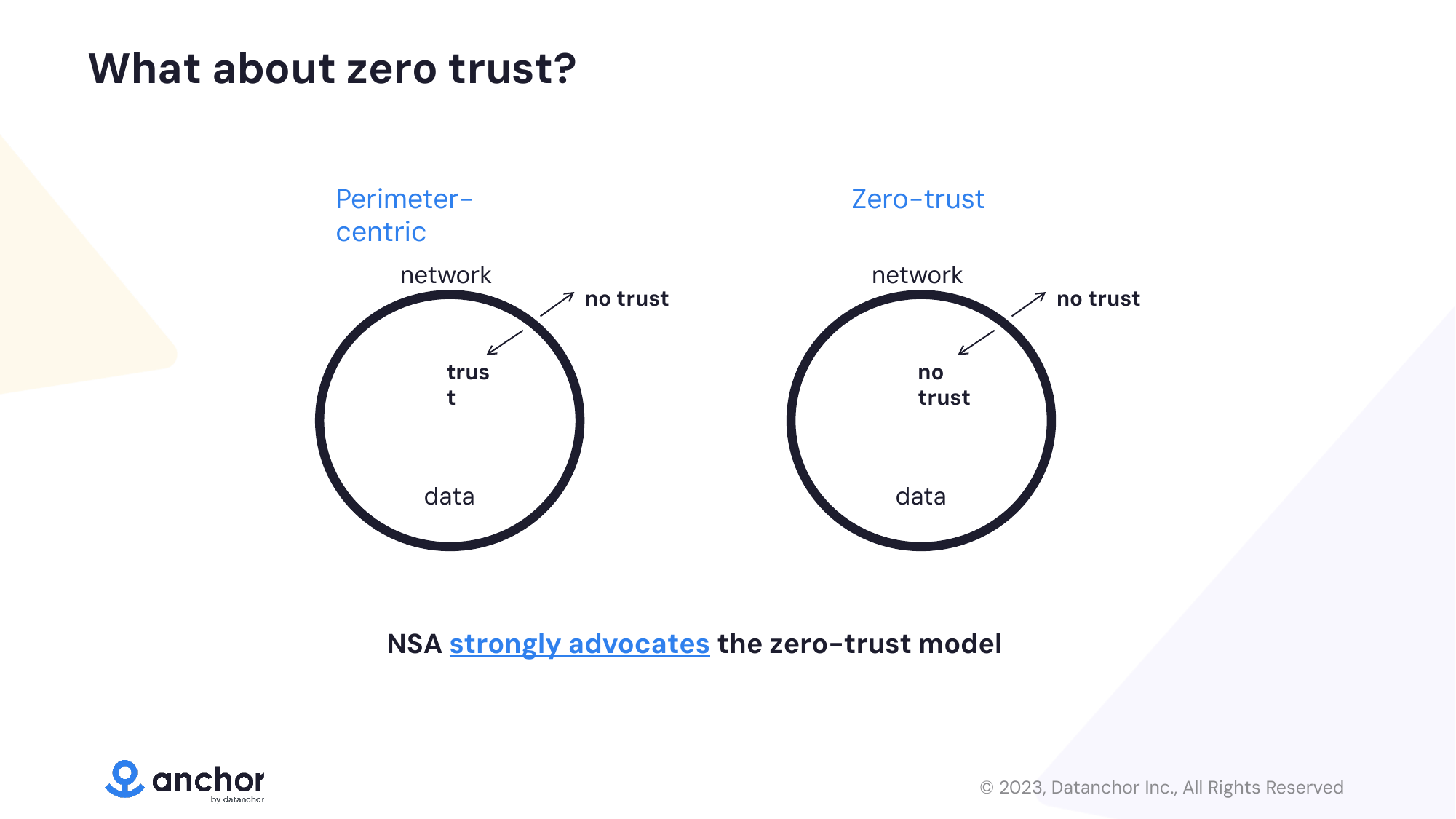

What about zero trust?
Perimeter-centric
Zero-trust
network
network
no trust
no trust

trust
no trust
data
data
NSA strongly advocates the zero-trust model